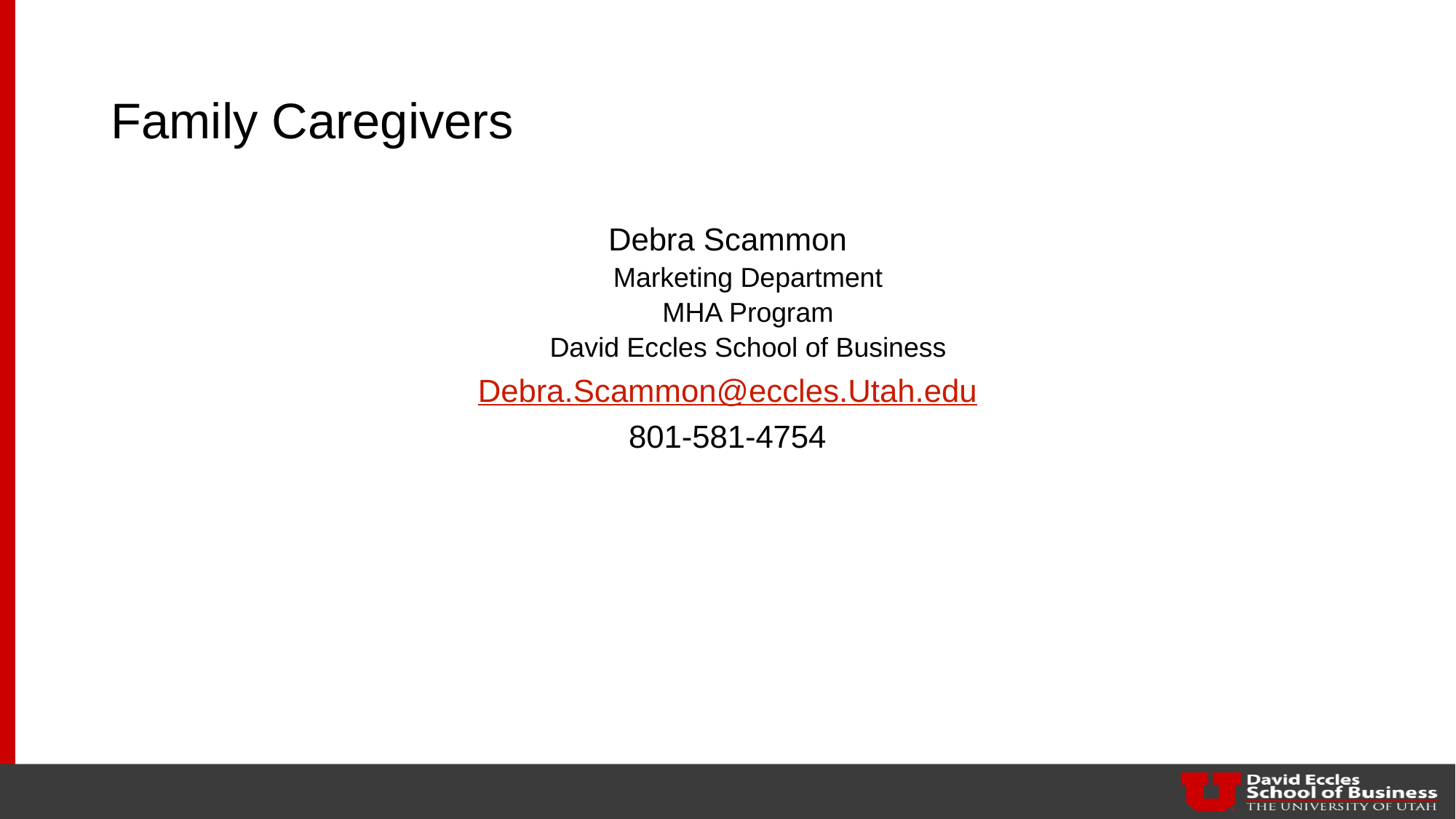

# Family Caregivers
Debra Scammon
Marketing Department
MHA Program
David Eccles School of Business
Debra.Scammon@eccles.Utah.edu
801-581-4754